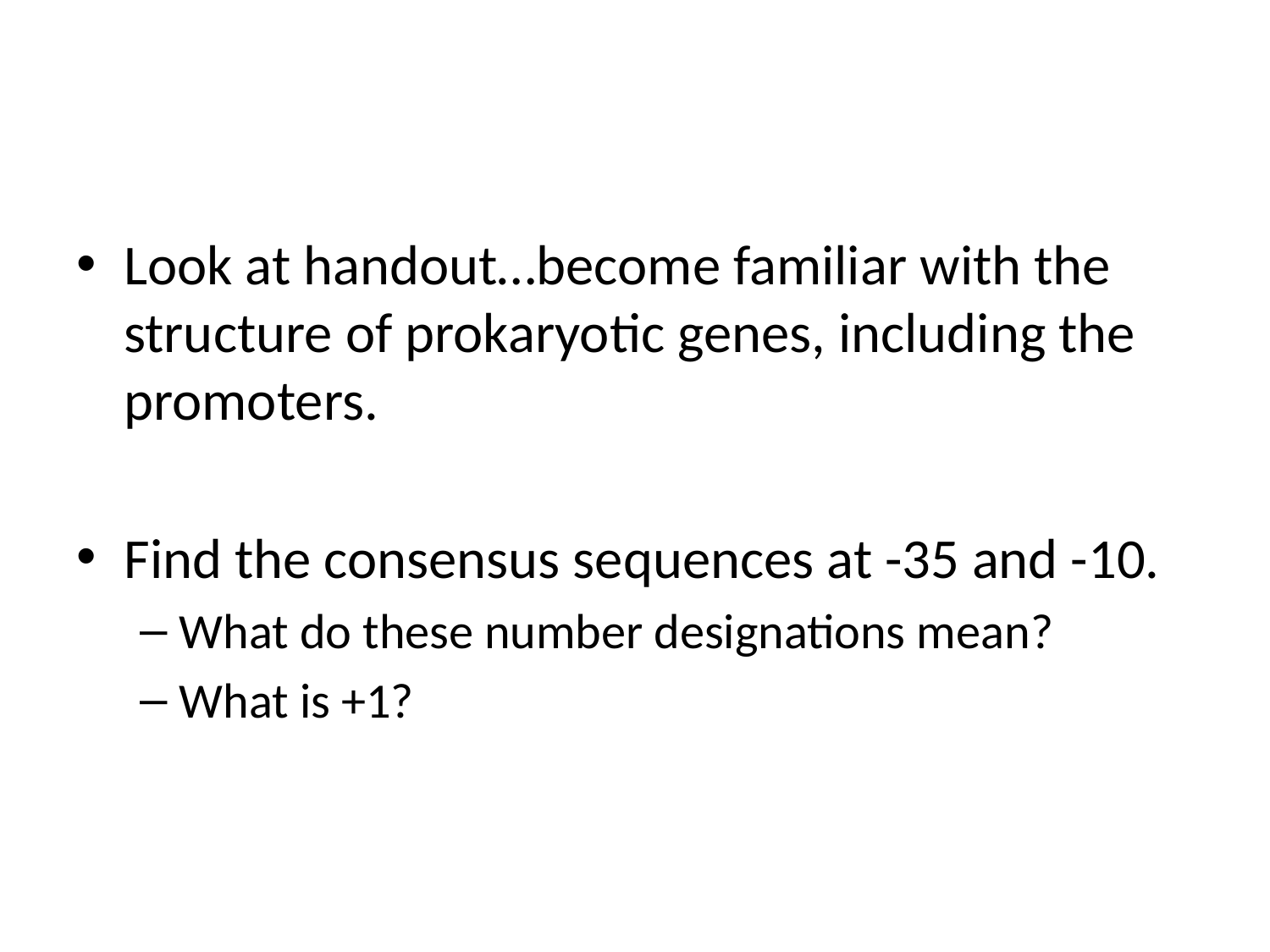

#
Look at handout…become familiar with the structure of prokaryotic genes, including the promoters.

Find the consensus sequences at -35 and -10.
What do these number designations mean?
What is +1?